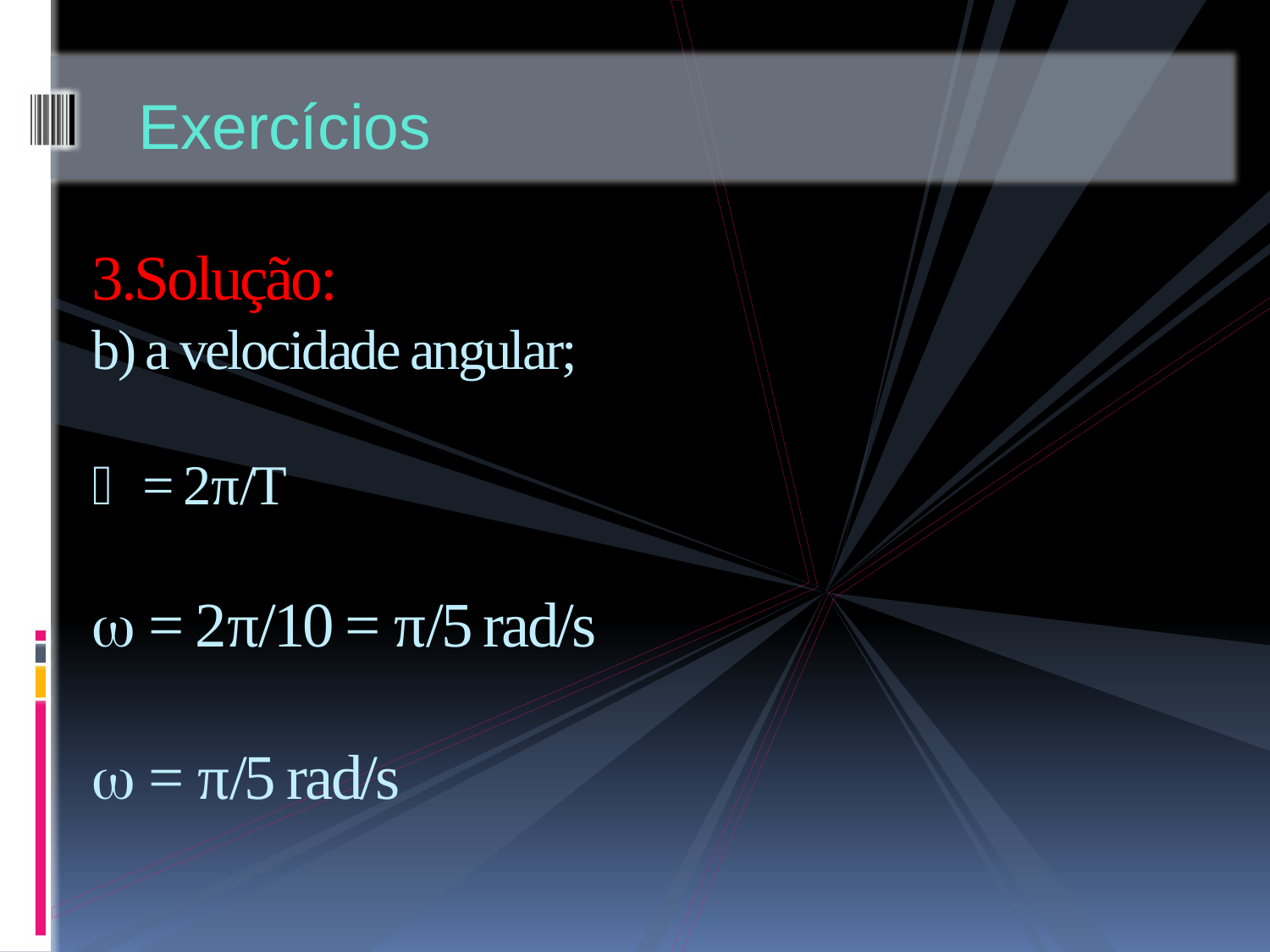

Exercícios
3.Solução:
b) a velocidade angular;
ω = 2π/T
ω = 2π/10 = π/5 rad/s
ω = π/5 rad/s